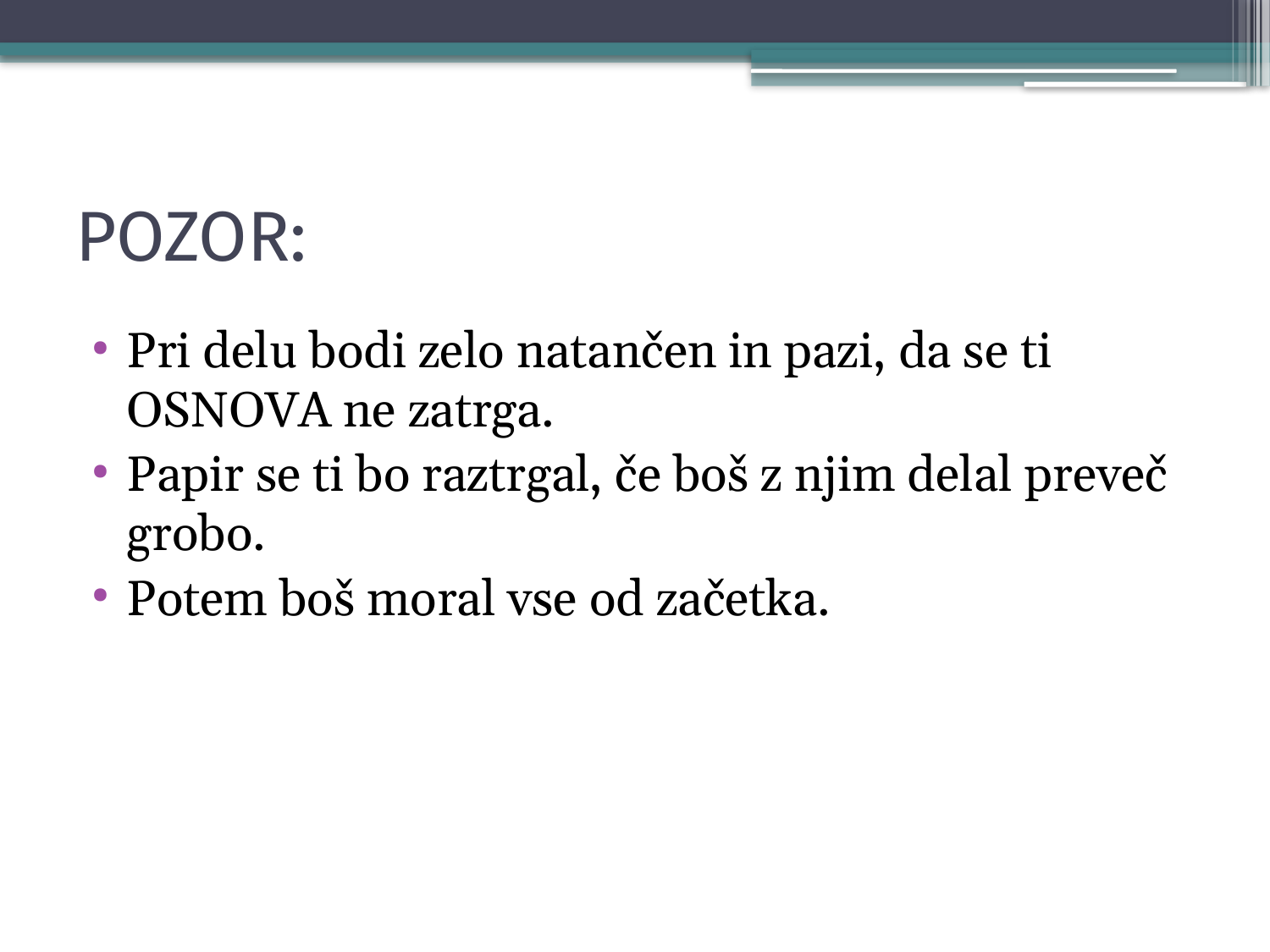

# POZOR:
Pri delu bodi zelo natančen in pazi, da se ti OSNOVA ne zatrga.
Papir se ti bo raztrgal, če boš z njim delal preveč grobo.
Potem boš moral vse od začetka.